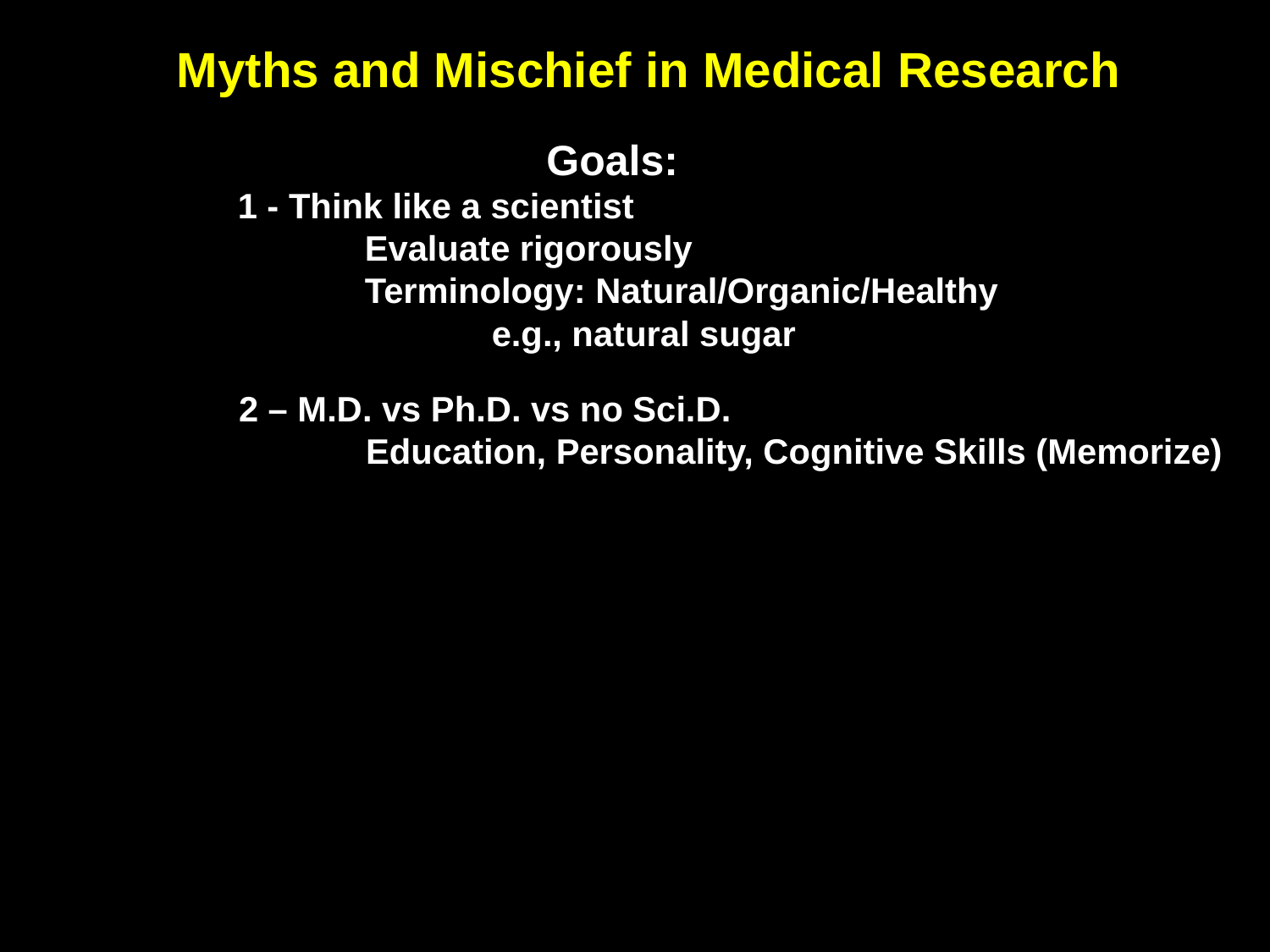

Myths and Mischief in Medical Research
Goals:
1 - Think like a scientist
	Evaluate rigorously
	Terminology: Natural/Organic/Healthy
		e.g., natural sugar
2 – M.D. vs Ph.D. vs no Sci.D.
	Education, Personality, Cognitive Skills (Memorize)